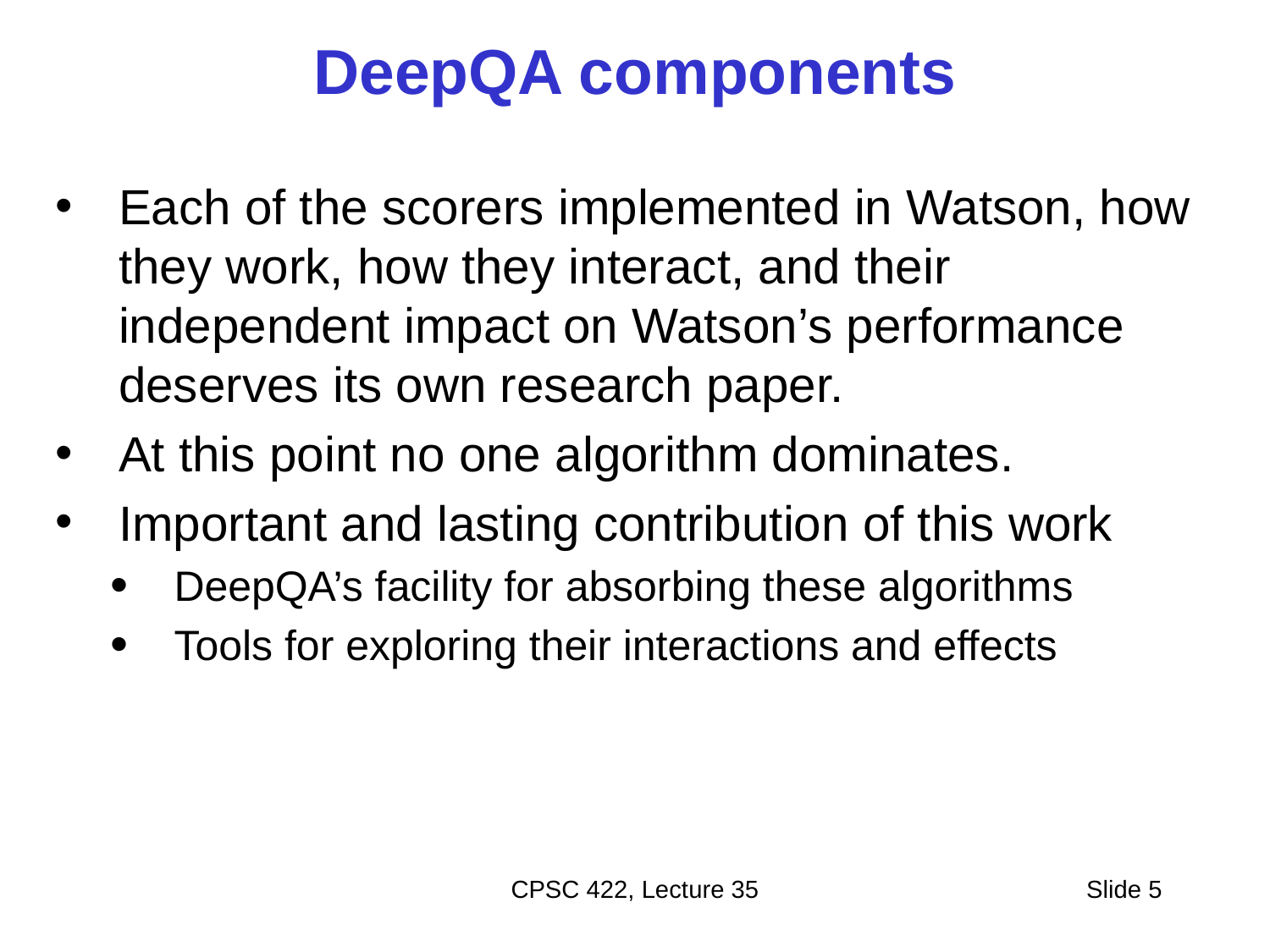

# DeepQA components
Each of the scorers implemented in Watson, how they work, how they interact, and their independent impact on Watson’s performance deserves its own research paper.
At this point no one algorithm dominates.
Important and lasting contribution of this work
DeepQA’s facility for absorbing these algorithms
Tools for exploring their interactions and effects

CPSC 422, Lecture 35
Slide 5